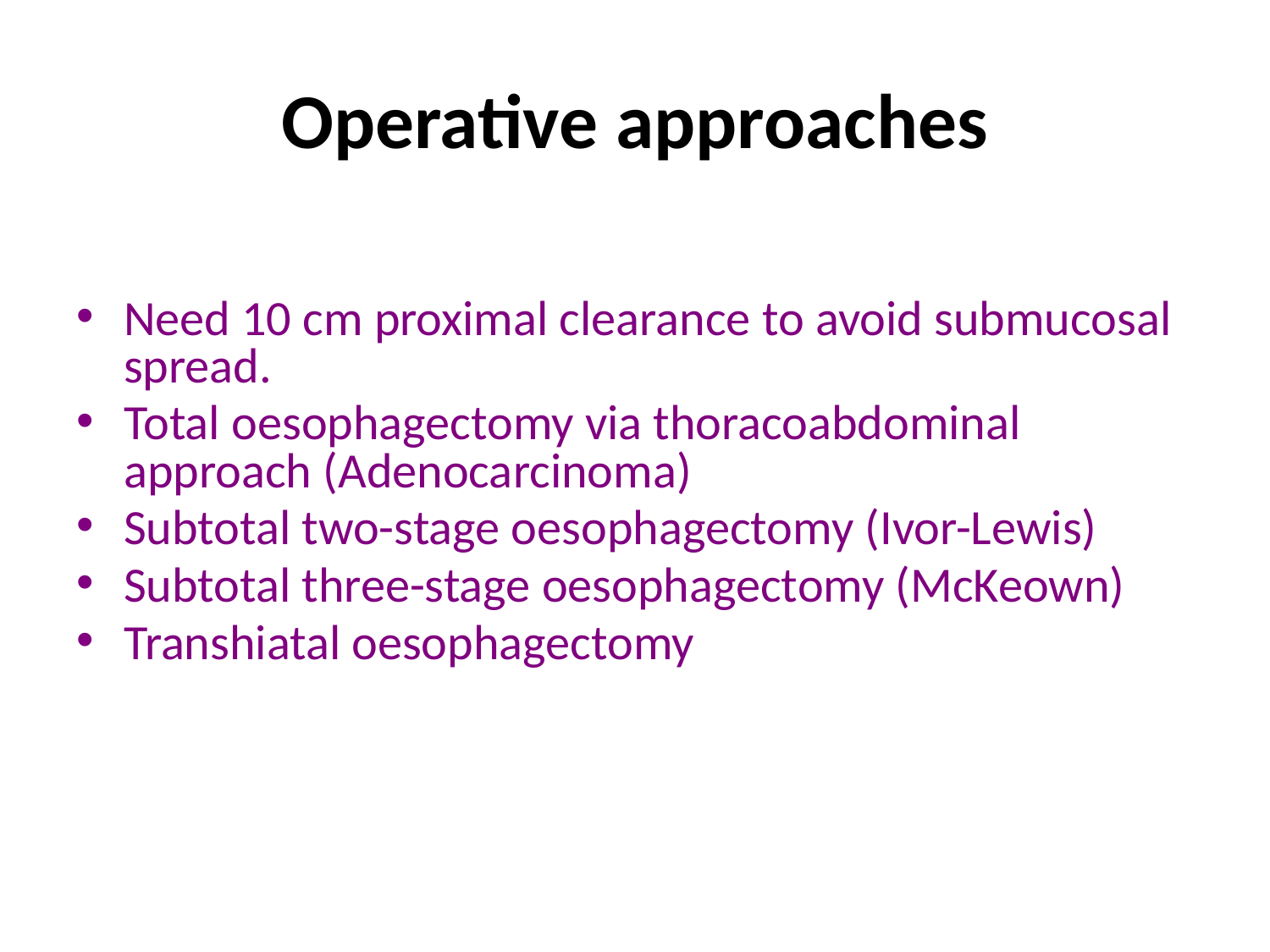

# Operative approaches

Need 10 cm proximal clearance to avoid submucosal spread.
Total oesophagectomy via thoracoabdominal approach (Adenocarcinoma)
Subtotal two-stage oesophagectomy (Ivor-Lewis)
Subtotal three-stage oesophagectomy (McKeown)
Transhiatal oesophagectomy